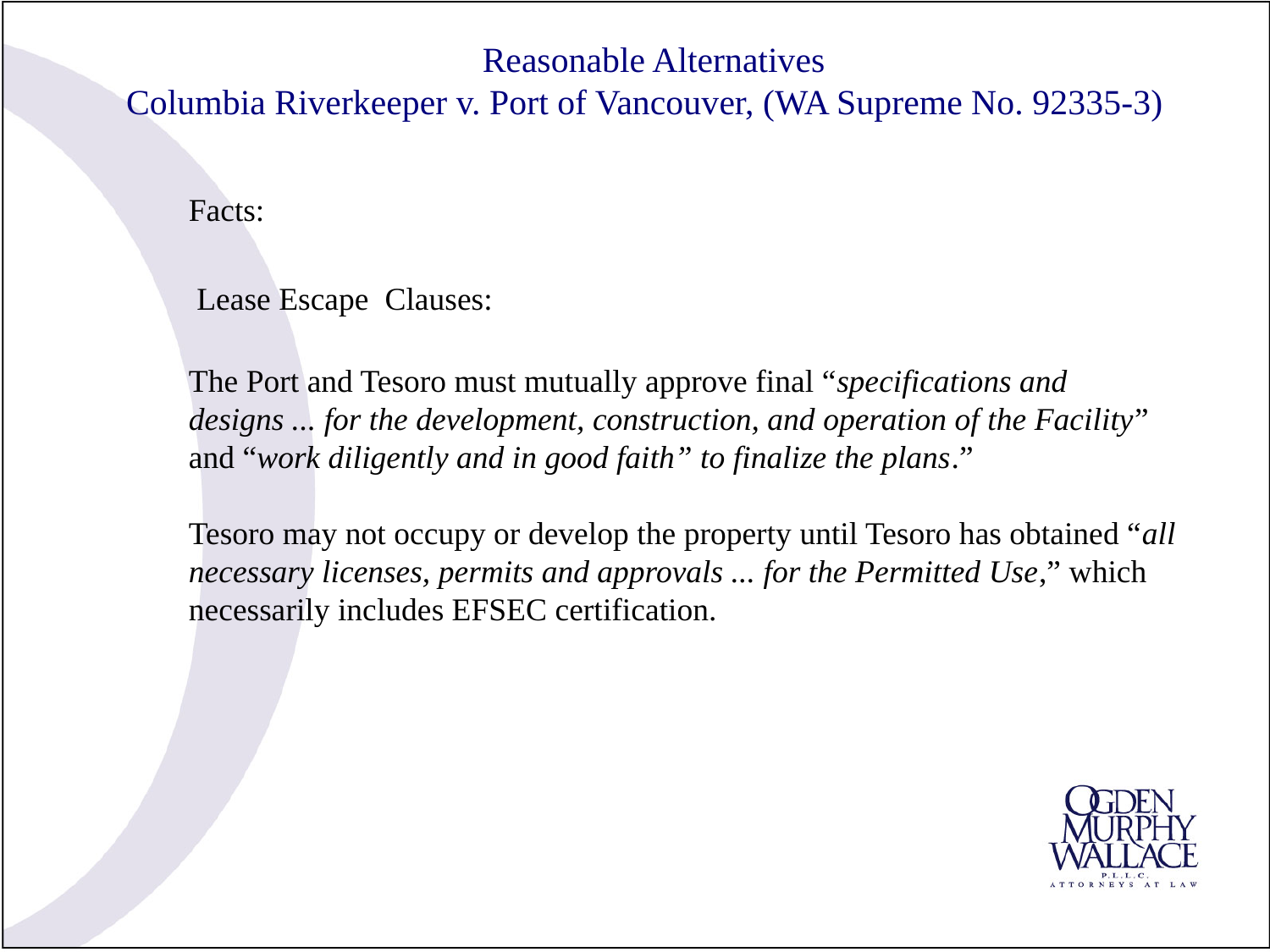

# Reasonable Alternatives Columbia Riverkeeper v. Port of Vancouver, (WA Supreme No. 92335-3)
Facts:

 Lease Escape  Clauses:

The Port and Tesoro must mutually approve final “specifications and designs ... for the development, construction, and operation of the Facility” and “work diligently and in good faith” to finalize the plans.”

Tesoro may not occupy or develop the property until Tesoro has obtained “all necessary licenses, permits and approvals ... for the Permitted Use,” which necessarily includes EFSEC certification.